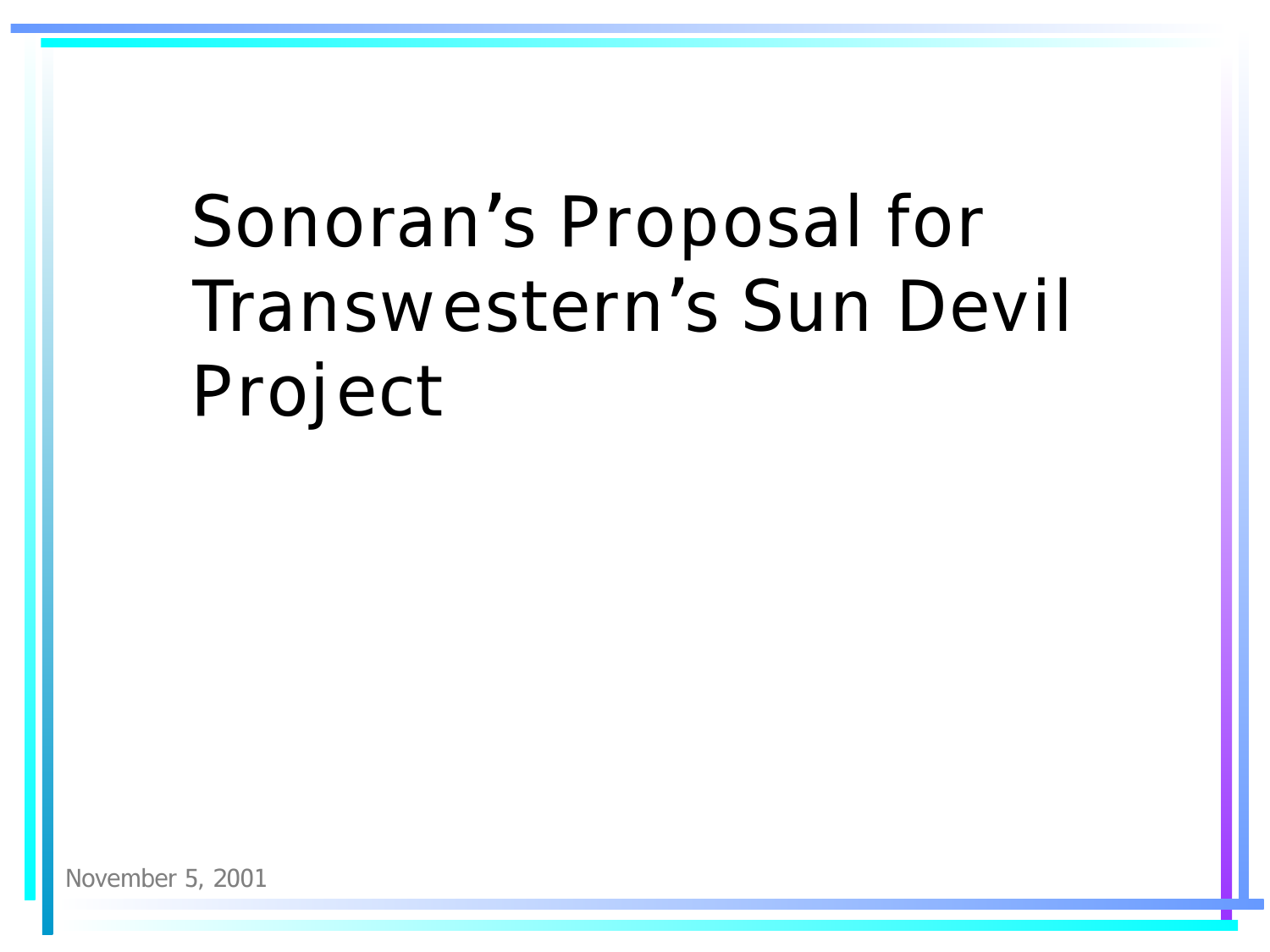

November 5, 2001
# Sonoran’s Proposal for Transwestern’s Sun Devil Project